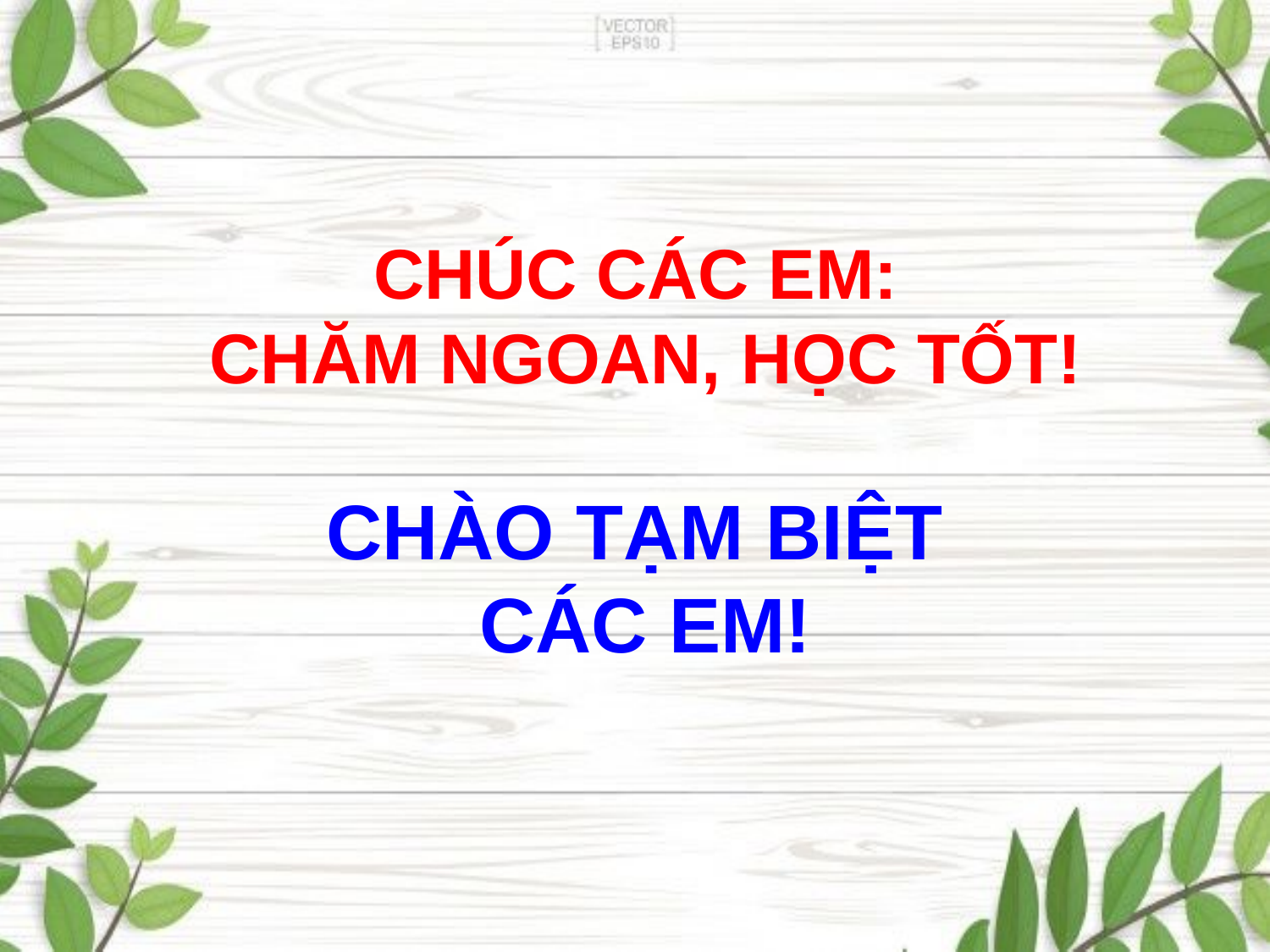

CHÚC CÁC EM:
CHĂM NGOAN, HỌC TỐT!

CHÀO TẠM BIỆT
CÁC EM!